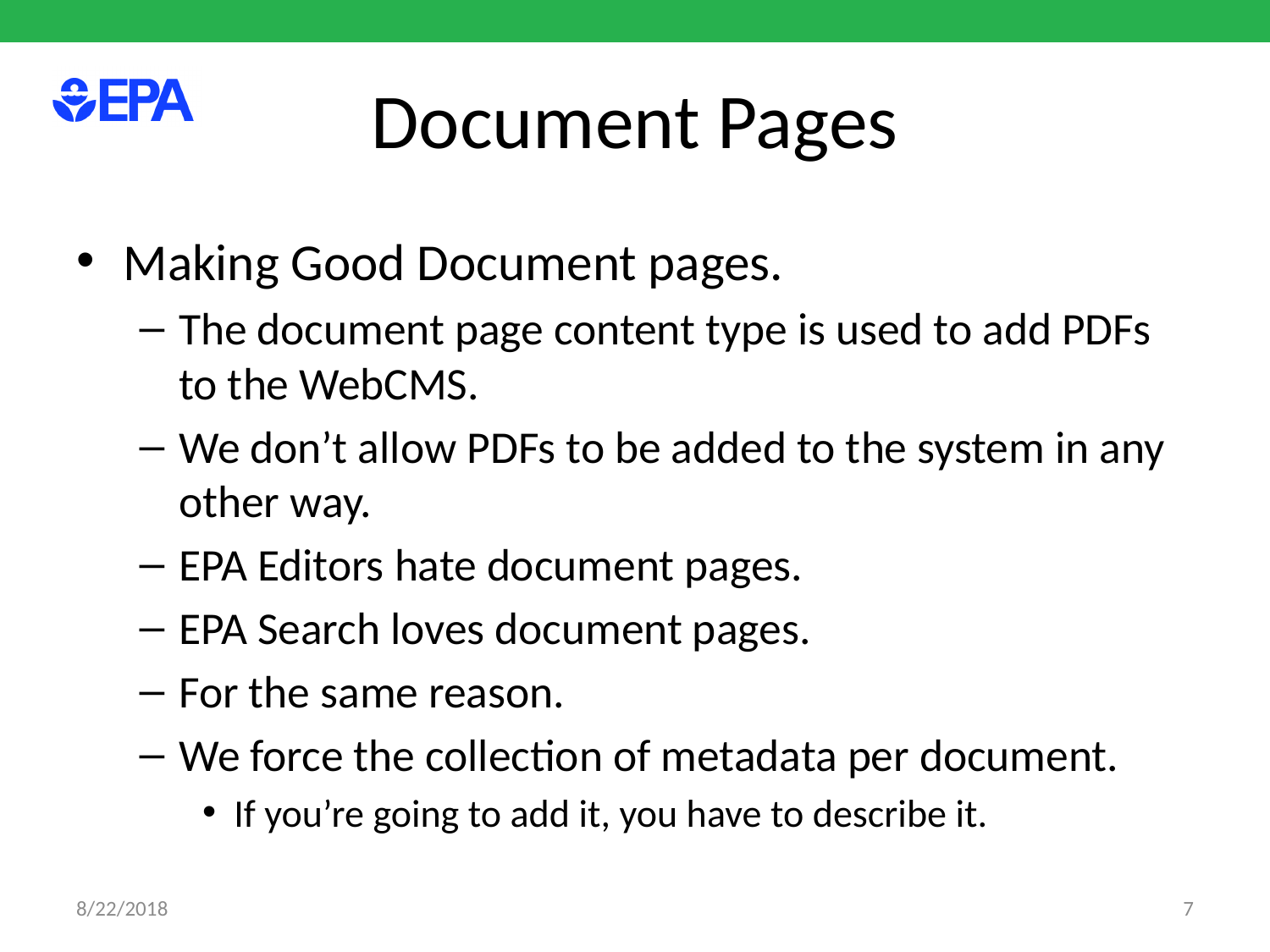

# Document Pages
Making Good Document pages.
The document page content type is used to add PDFs to the WebCMS.
We don’t allow PDFs to be added to the system in any other way.
EPA Editors hate document pages.
EPA Search loves document pages.
For the same reason.
We force the collection of metadata per document.
If you’re going to add it, you have to describe it.

8/22/2018
7